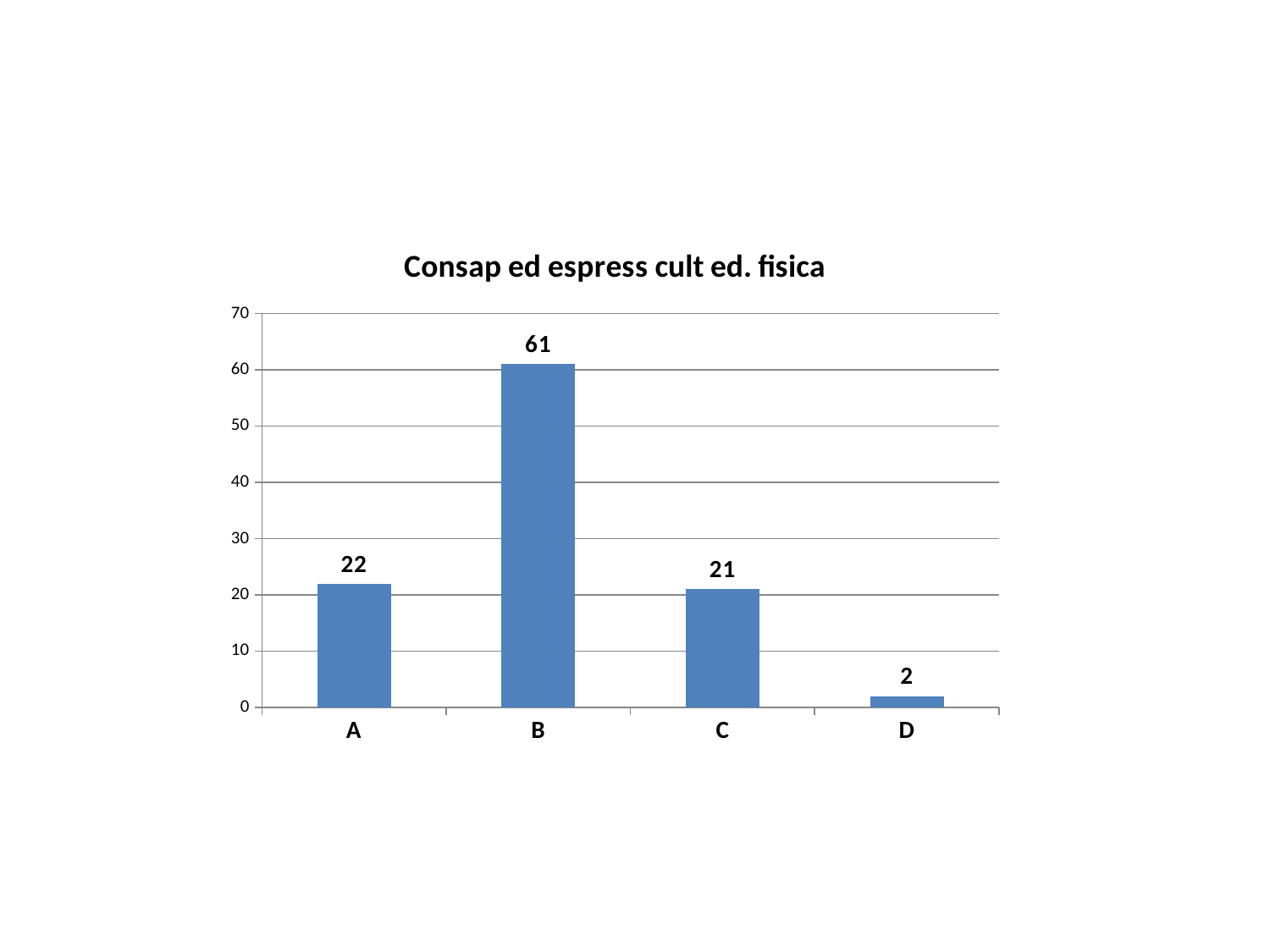

### Chart:

| Category | Consap ed espress cult ed. fisica |
|---|---|
| A | 22.0 |
| B | 61.0 |
| C | 21.0 |
| D | 2.0 |